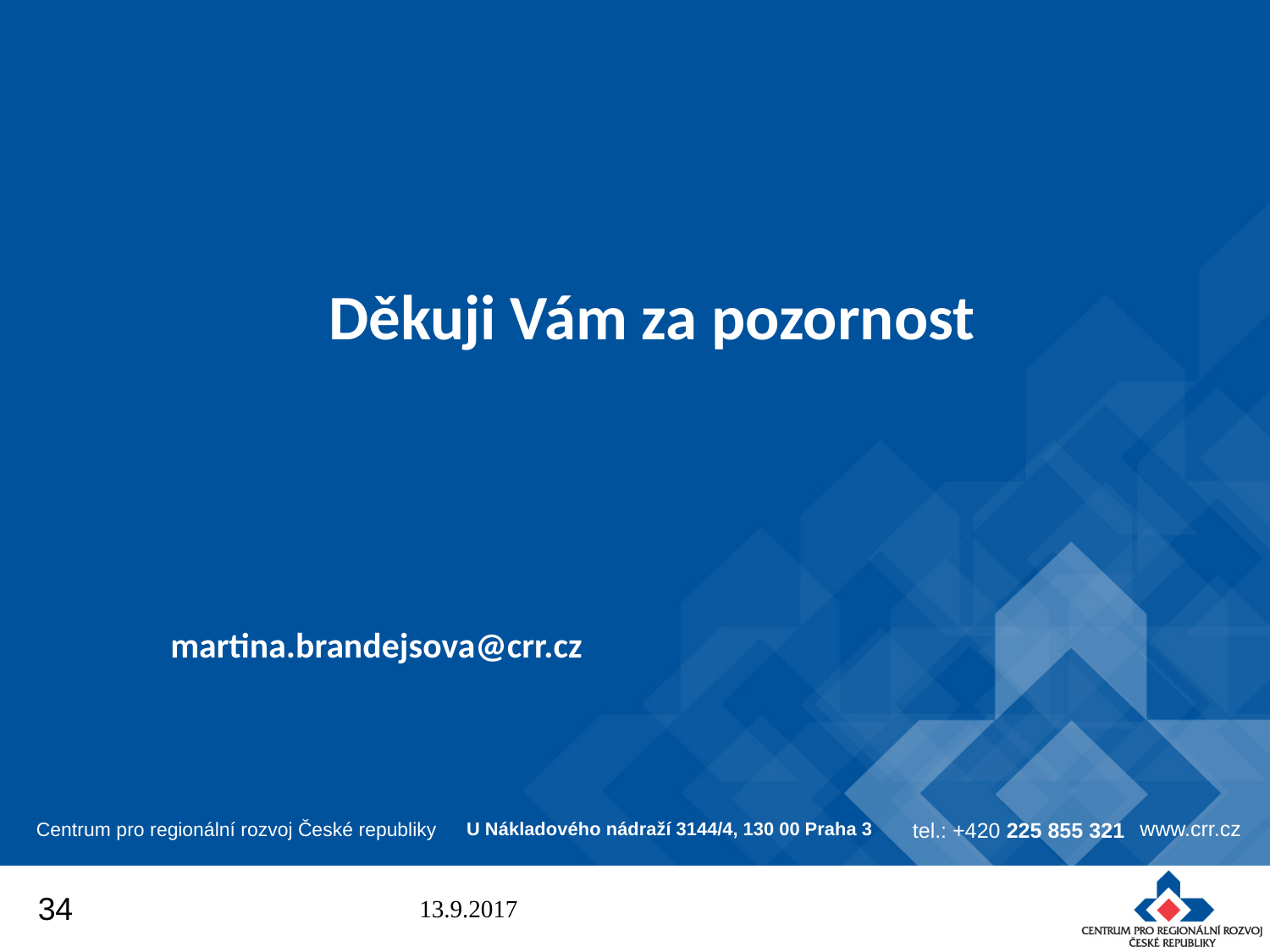

# Děkuji Vám za pozornost martina.brandejsova@crr.cz
34
13.9.2017